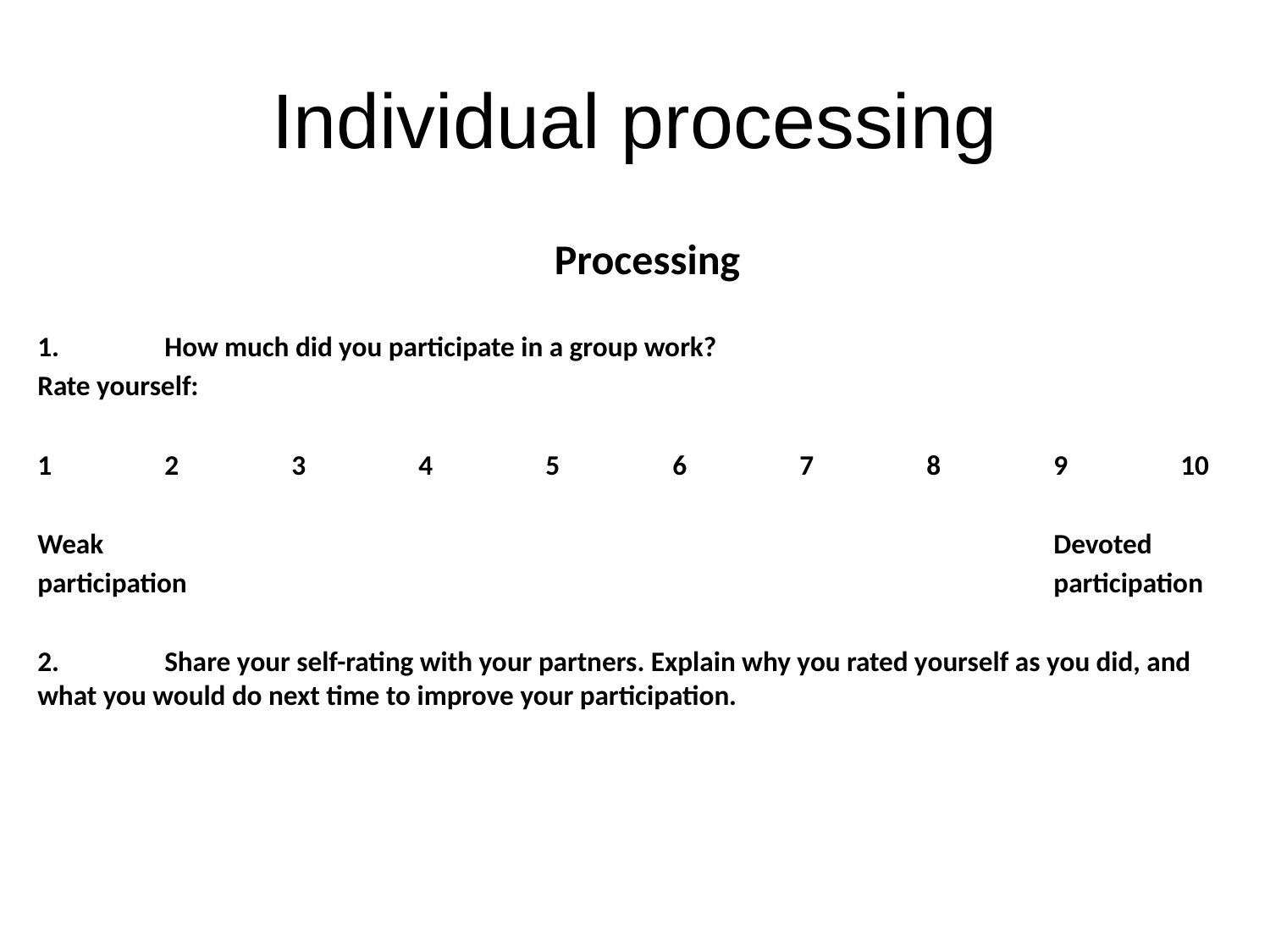

# Individual processing
Processing

1.	How much did you participate in a group work?
Rate yourself:

1	2	3	4	5	6	7	8	9	10

Weak 								Devoted
participation 							participation

2.	Share your self-rating with your partners. Explain why you rated yourself as you did, and what you would do next time to improve your participation.

27